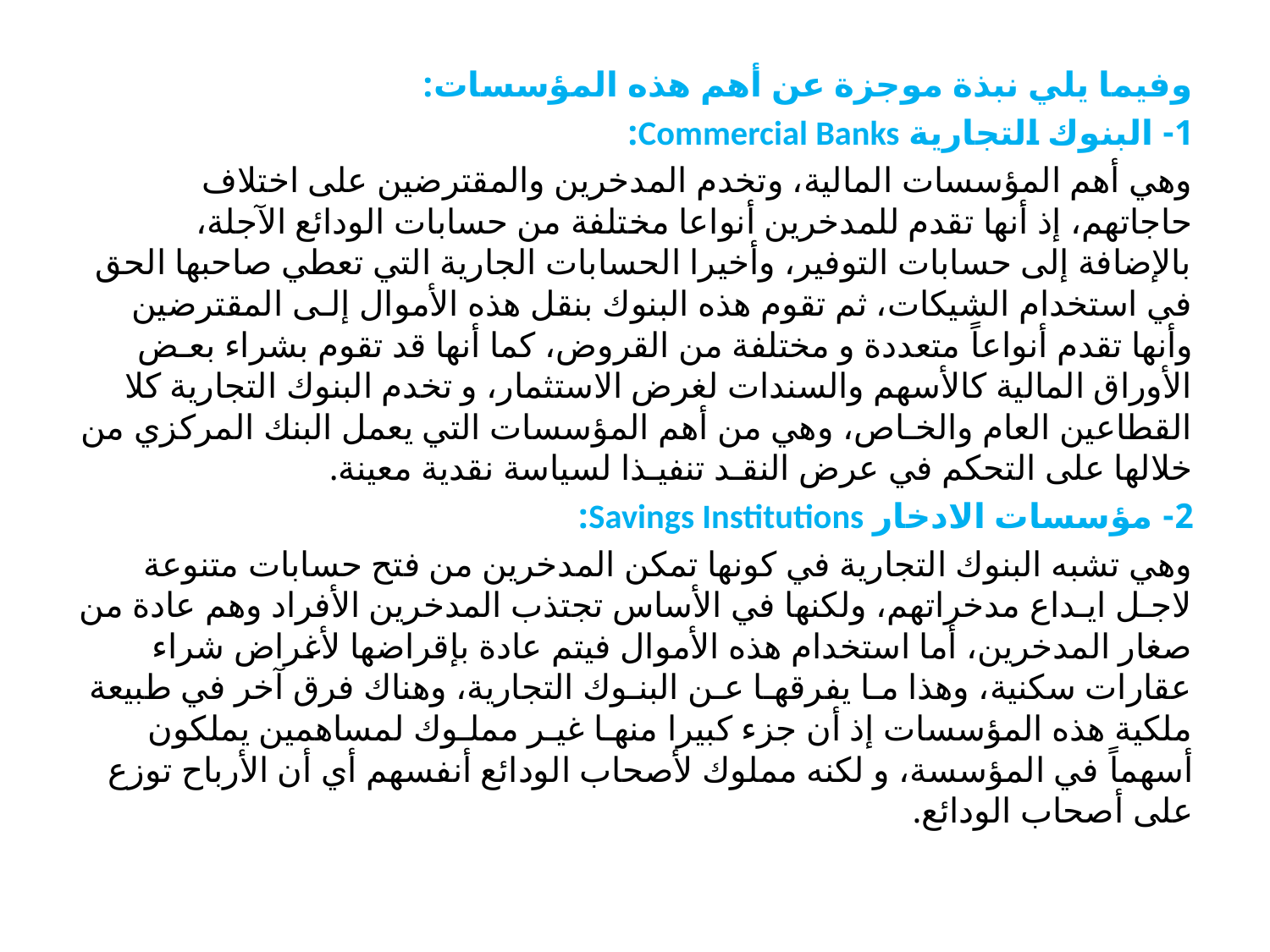

وفيما يلي نبذة موجزة عن أهم هذه المؤسسات:
1- البنوك التجارية Commercial Banks:
وهي أهم المؤسسات المالية، وتخدم المدخرين والمقترضين على اختلاف حاجاتهم، إذ أنها تقدم للمدخرين أنواعا مختلفة من حسابات الودائع الآجلة، بالإضافة إلى حسابات التوفير، وأخيرا الحسابات الجارية التي تعطي صاحبها الحق في استخدام الشيكات، ثم تقوم هذه البنوك بنقل هذه الأموال إلـى المقترضين وأنها تقدم أنواعاً متعددة و مختلفة من القروض، كما أنها قد تقوم بشراء بعـض الأوراق المالية كالأسهم والسندات لغرض الاستثمار، و تخدم البنوك التجارية كلا القطاعين العام والخـاص، وهي من أهم المؤسسات التي يعمل البنك المركزي من خلالها على التحكم في عرض النقـد تنفيـذا لسياسة نقدية معينة.
2- مؤسسات الادخار Savings Institutions:
وهي تشبه البنوك التجارية في كونها تمكن المدخرين من فتح حسابات متنوعة لاجـل ايـداع مدخراتهم، ولكنها في الأساس تجتذب المدخرين الأفراد وهم عادة من صغار المدخرين، أما استخدام هذه الأموال فيتم عادة بإقراضها لأغراض شراء عقارات سكنية، وهذا مـا يفرقهـا عـن البنـوك التجارية، وهناك فرق آخر في طبيعة ملكية هذه المؤسسات إذ أن جزء كبيرا منهـا غيـر مملـوك لمساهمين يملكون أسهماً في المؤسسة، و لكنه مملوك لأصحاب الودائع أنفسهم أي أن الأرباح توزع على أصحاب الودائع.